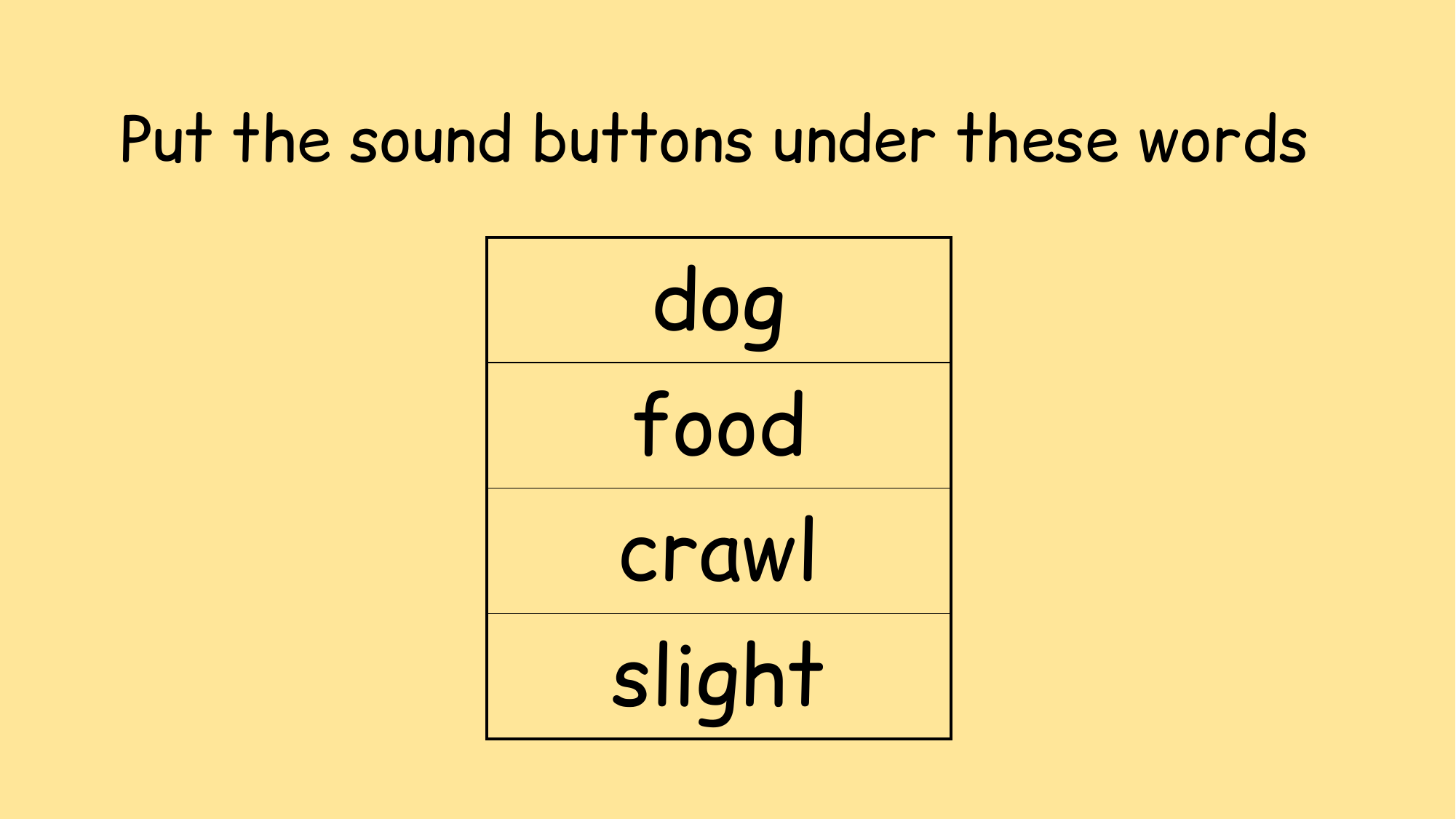

# Put the sound buttons under these words
| dog |
| --- |
| food |
| crawl |
| slight |